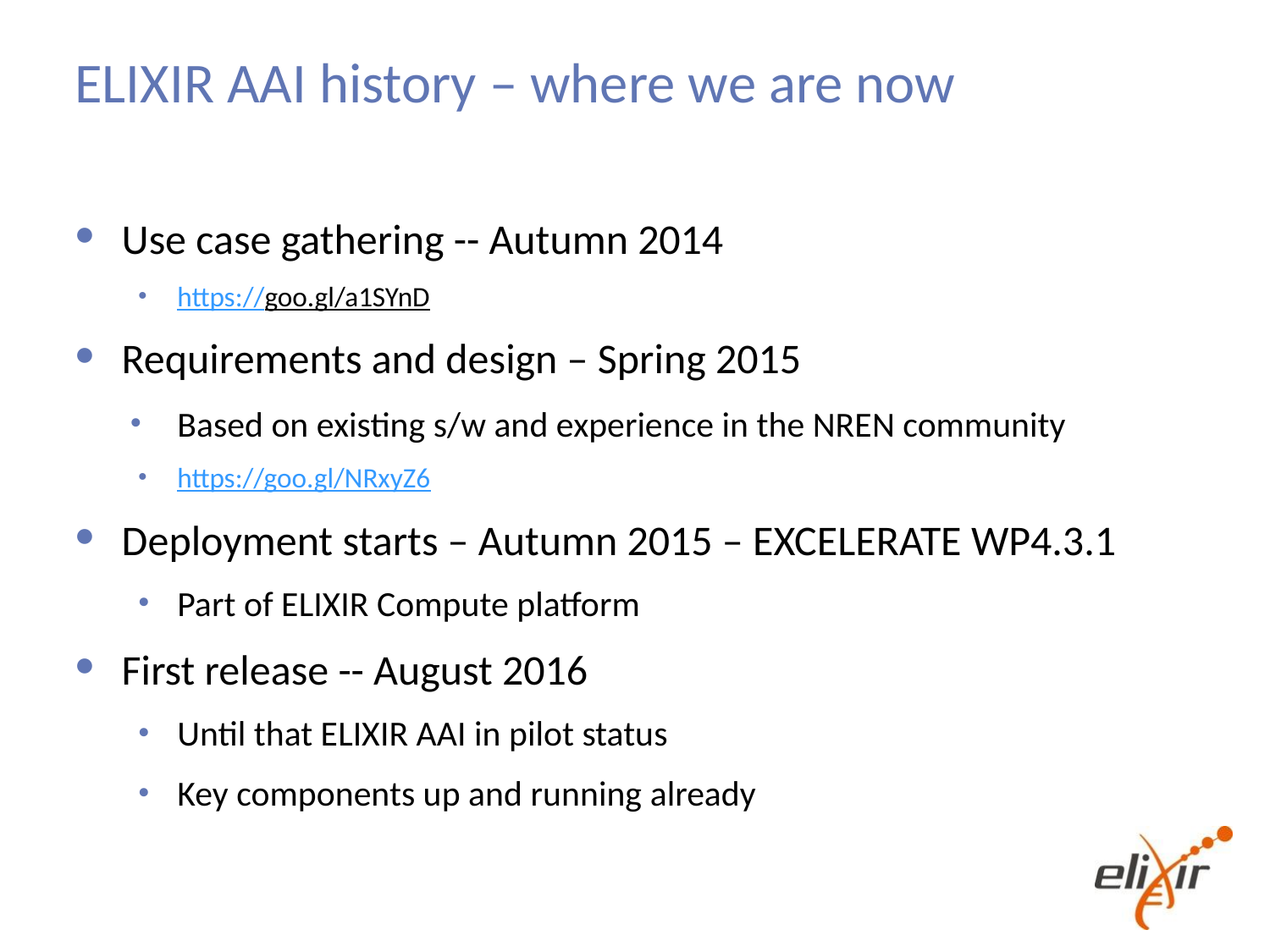

# ELIXIR AAI history – where we are now
Use case gathering -- Autumn 2014
https://goo.gl/a1SYnD
Requirements and design – Spring 2015
Based on existing s/w and experience in the NREN community
https://goo.gl/NRxyZ6
Deployment starts – Autumn 2015 – EXCELERATE WP4.3.1
Part of ELIXIR Compute platform
First release -- August 2016
Until that ELIXIR AAI in pilot status
Key components up and running already